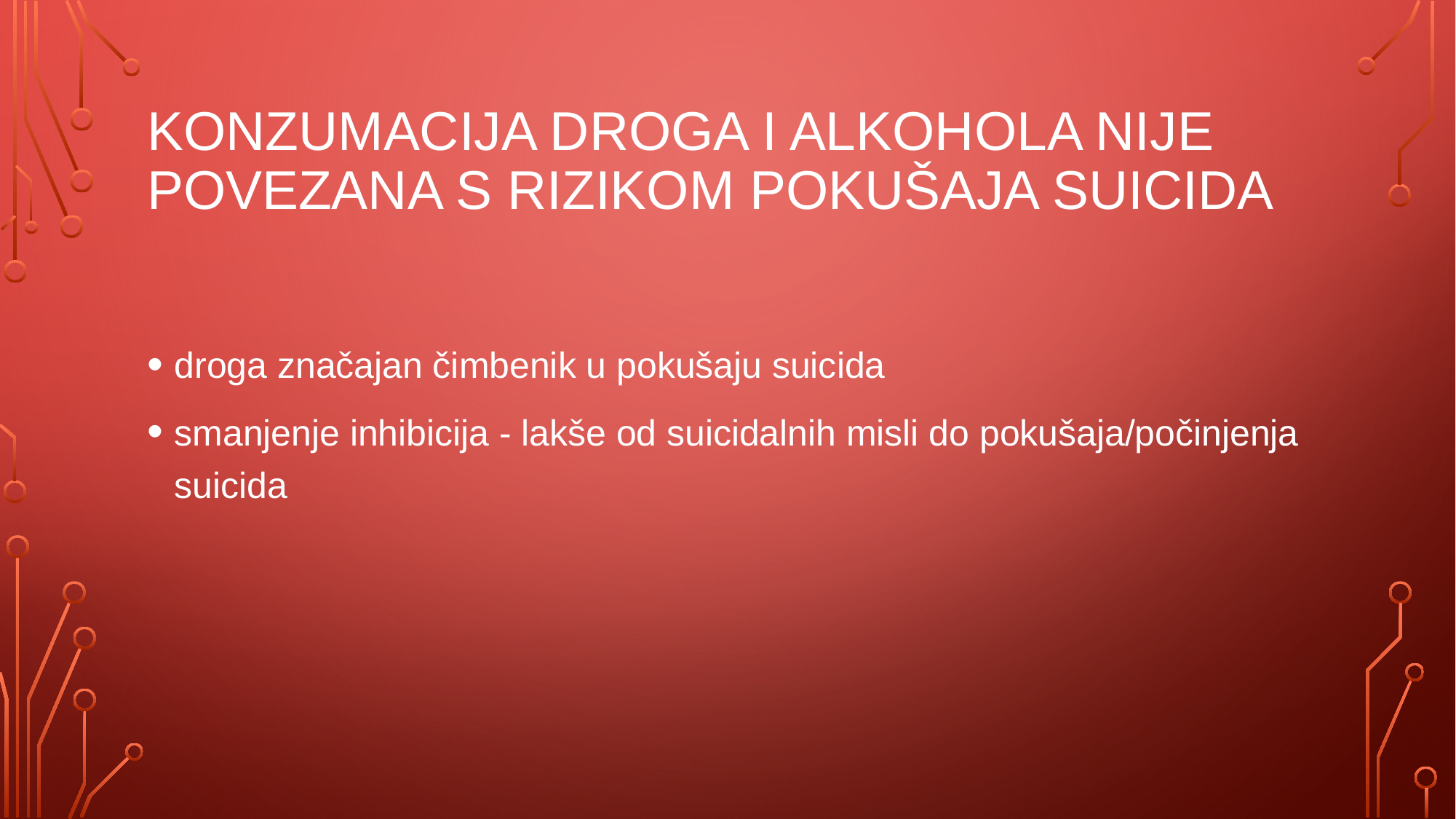

# konzumacija droga i alkohola nije povezana s rizikom pokušaja suicida

droga značajan čimbenik u pokušaju suicida
smanjenje inhibicija - lakše od suicidalnih misli do pokušaja/počinjenja suicida